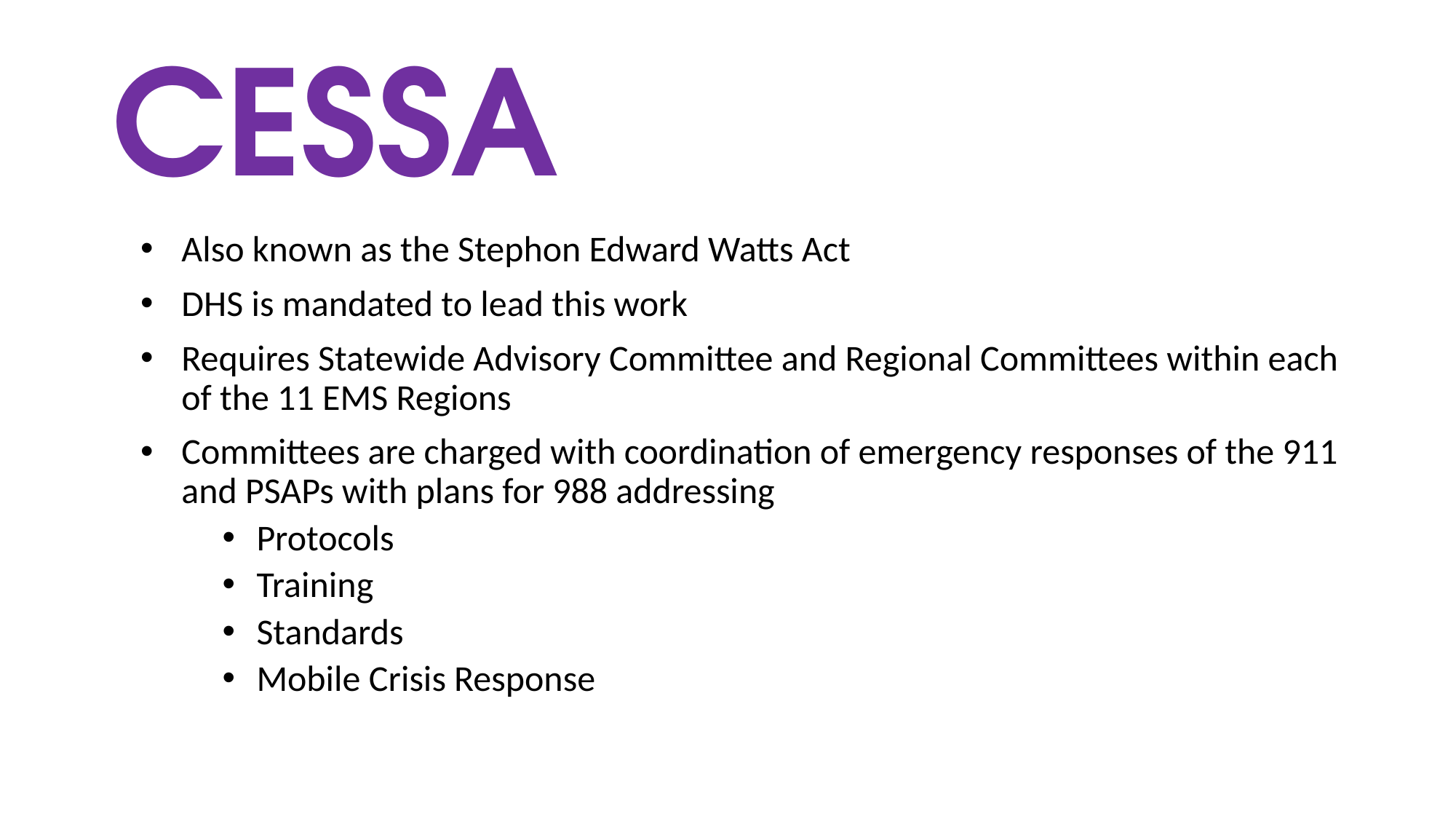

CESSA
Also known as the Stephon Edward Watts Act
DHS is mandated to lead this work
Requires Statewide Advisory Committee and Regional Committees within each of the 11 EMS Regions
Committees are charged with coordination of emergency responses of the 911 and PSAPs with plans for 988 addressing
Protocols
Training
Standards
Mobile Crisis Response